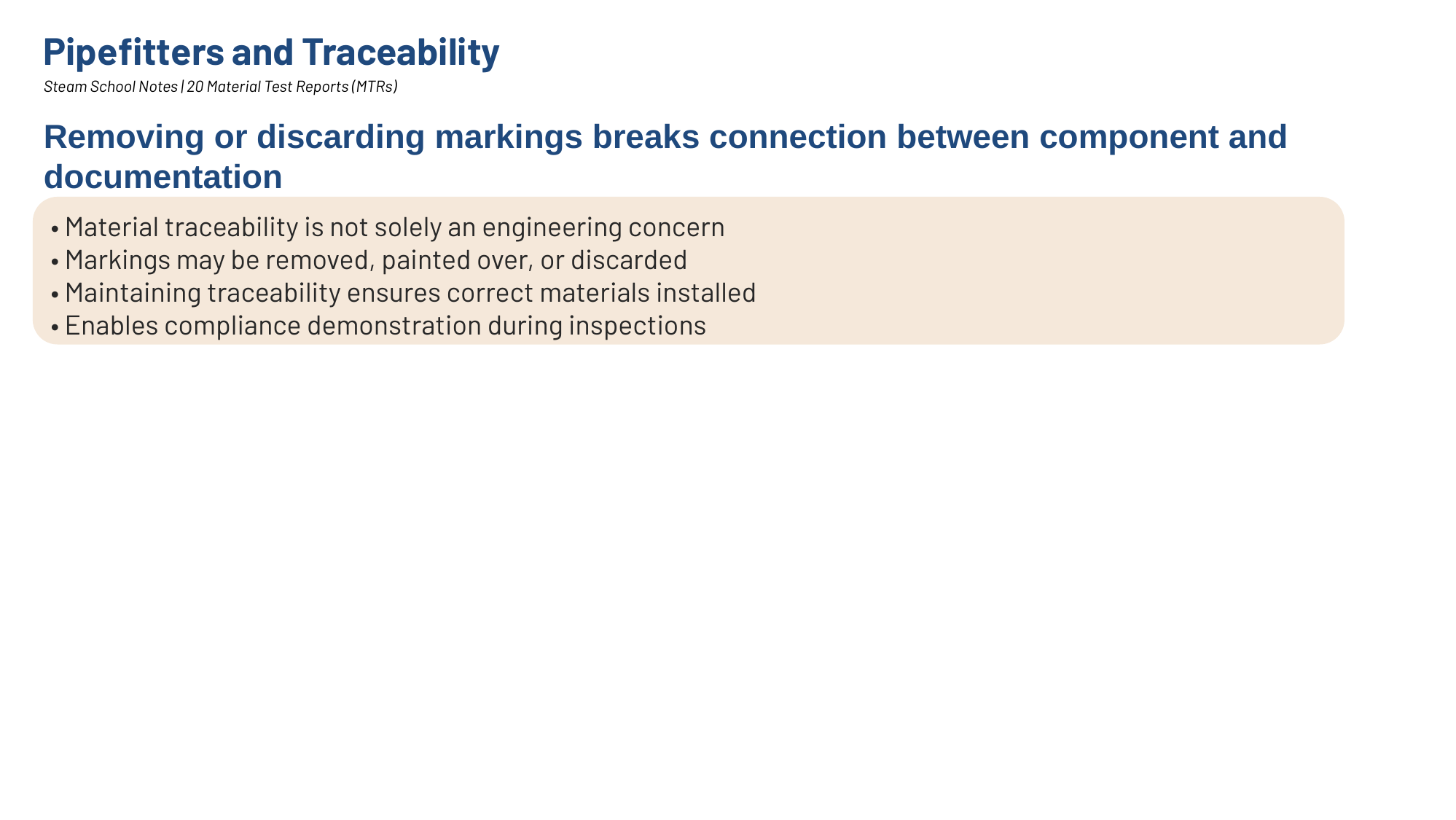

Pipefitters and Traceability
Steam School Notes | 20 Material Test Reports (MTRs)
Removing or discarding markings breaks connection between component and documentation
• Material traceability is not solely an engineering concern
• Markings may be removed, painted over, or discarded
• Maintaining traceability ensures correct materials installed
• Enables compliance demonstration during inspections